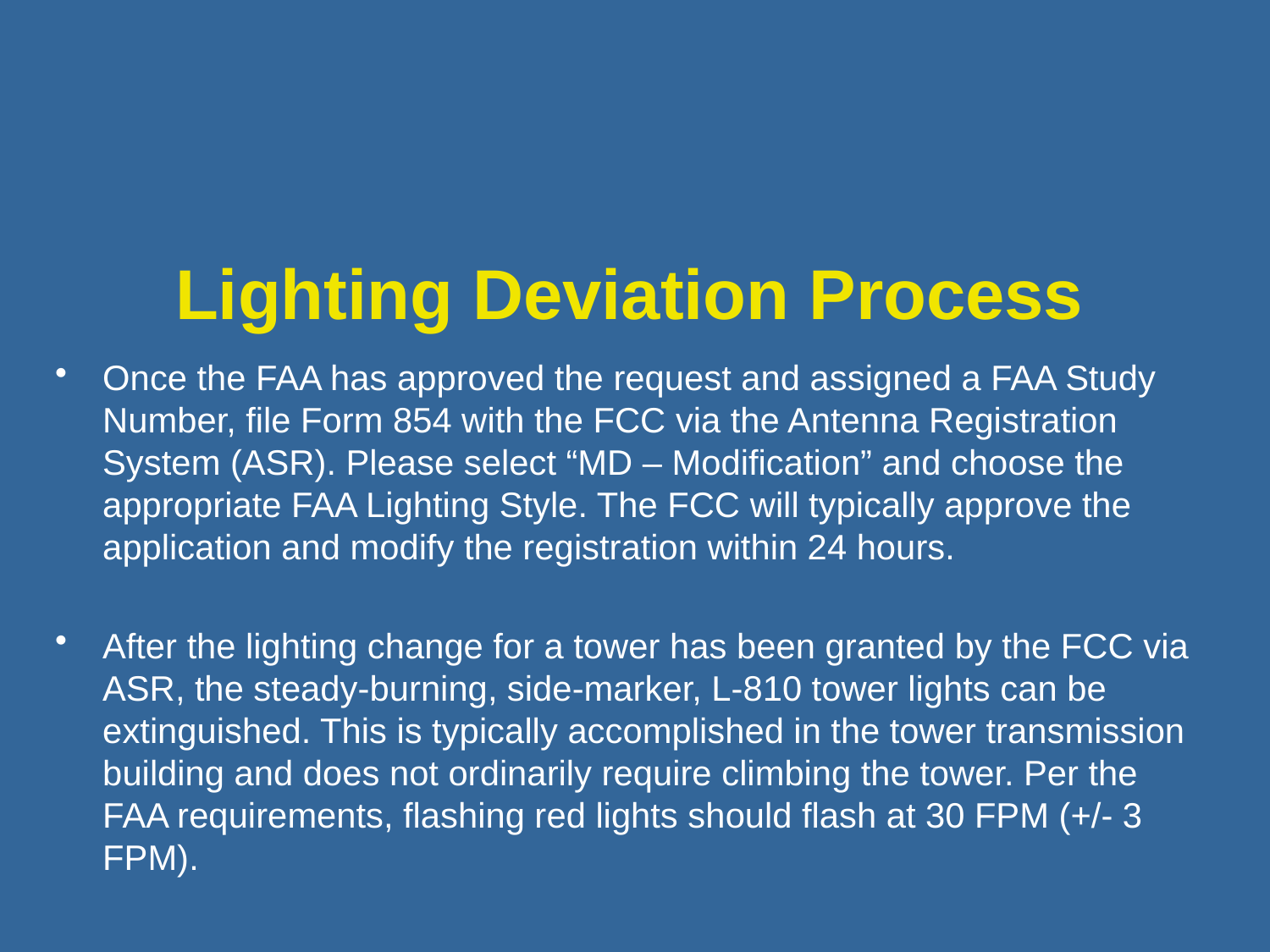

# Lighting Deviation Process
Once the FAA has approved the request and assigned a FAA Study Number, file Form 854 with the FCC via the Antenna Registration System (ASR). Please select “MD – Modification” and choose the appropriate FAA Lighting Style. The FCC will typically approve the application and modify the registration within 24 hours.

After the lighting change for a tower has been granted by the FCC via ASR, the steady-burning, side-marker, L-810 tower lights can be extinguished. This is typically accomplished in the tower transmission building and does not ordinarily require climbing the tower. Per the FAA requirements, flashing red lights should flash at 30 FPM (+/- 3 FPM).